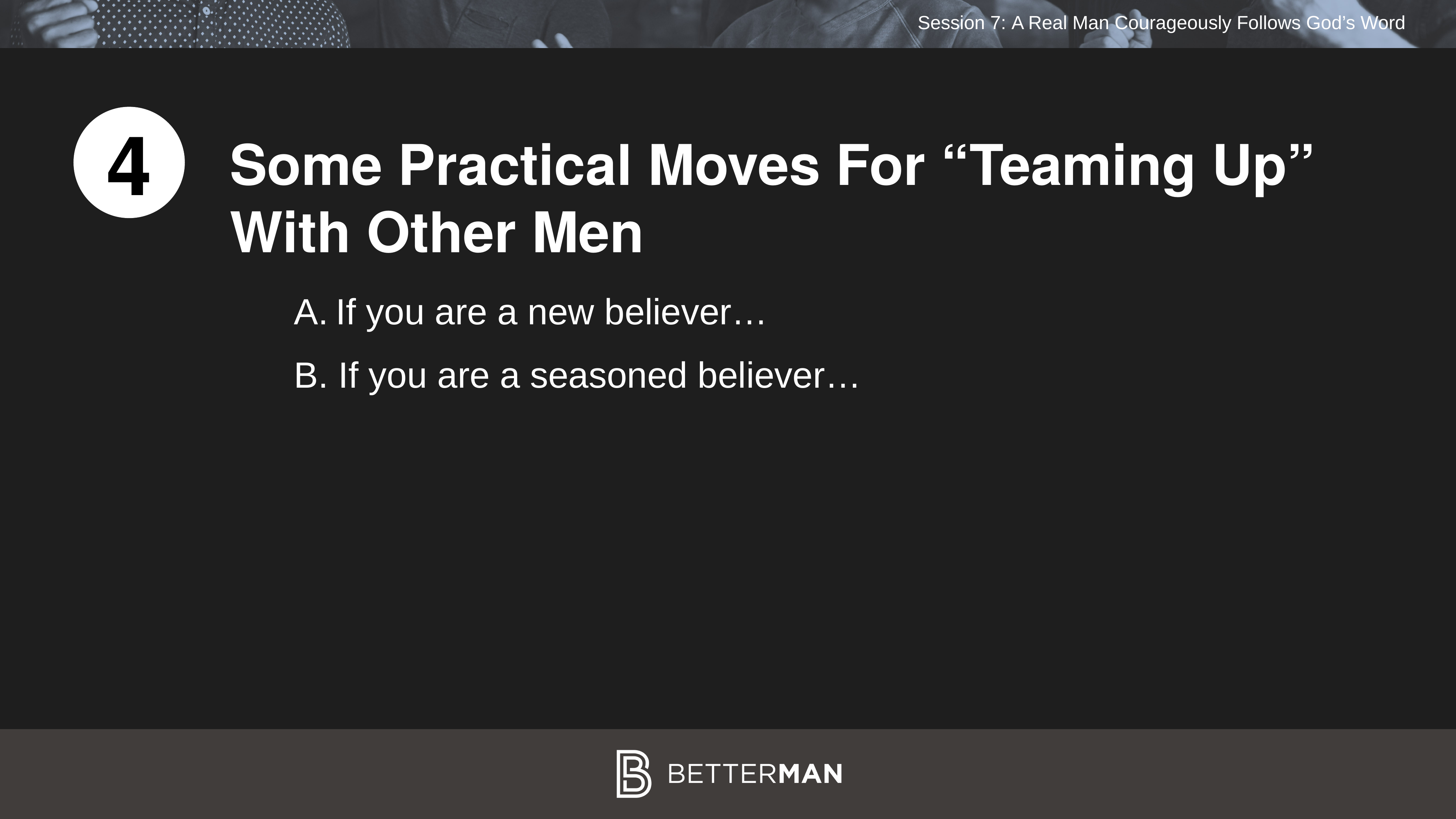

4
Some Practical Moves For “Teaming Up”
With Other Men
If you are a new believer…
B. If you are a seasoned believer…